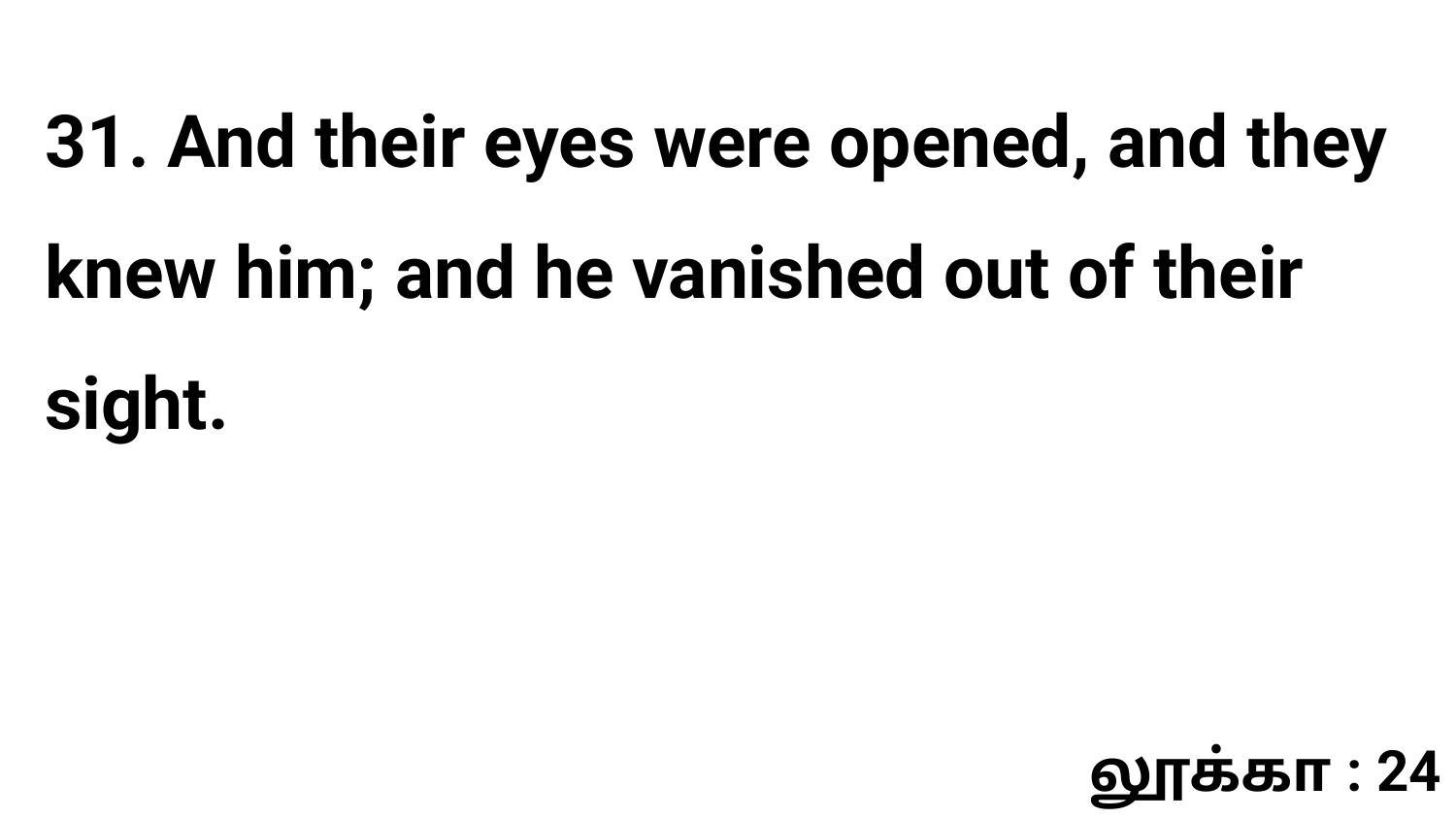

31. And their eyes were opened, and they knew him; and he vanished out of their sight.
லூக்கா : 24